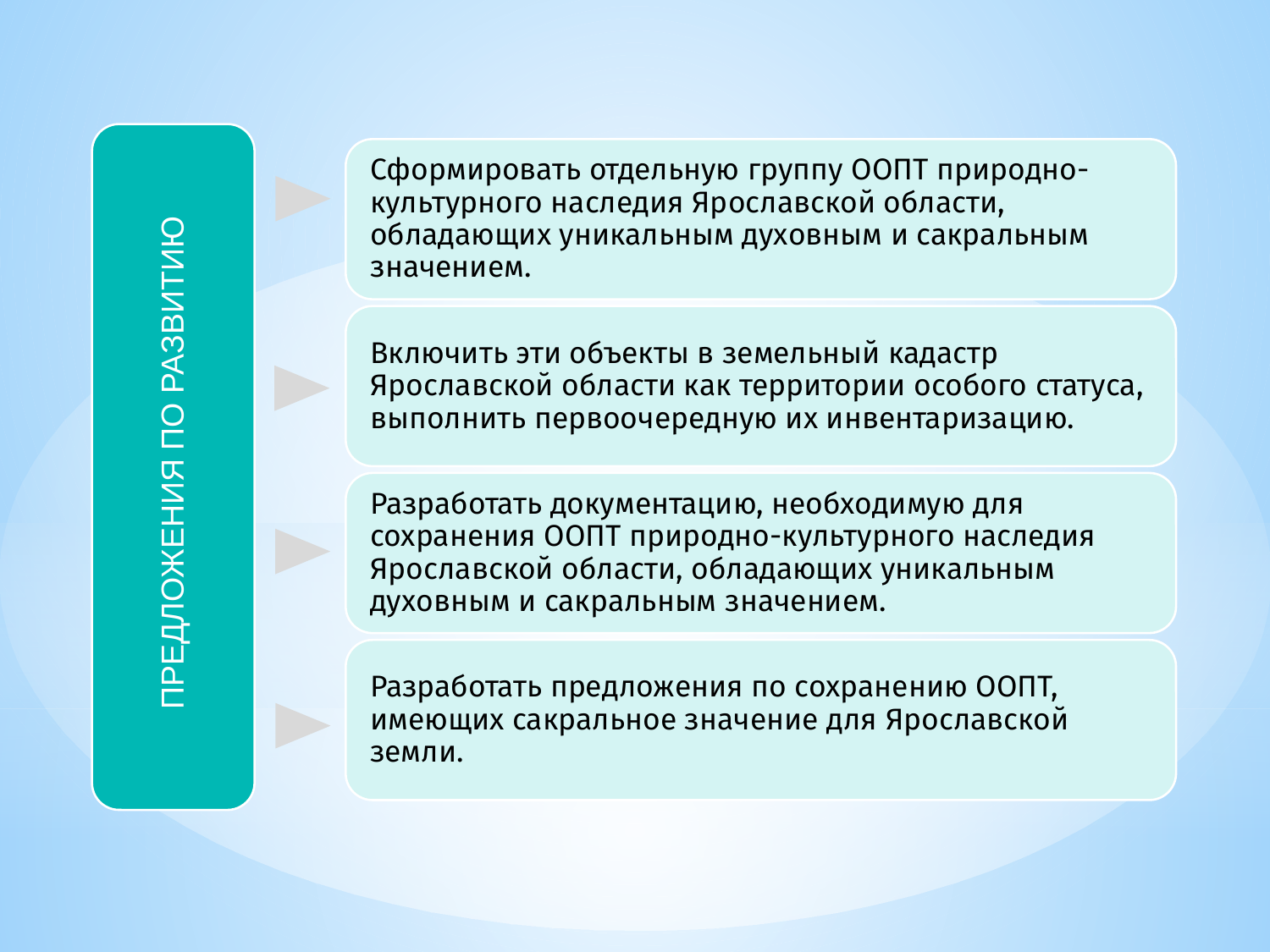

Сформировать отдельную группу ООПТ природно-культурного наследия Ярославской области, обладающих уникальным духовным и сакральным значением.
Включить эти объекты в земельный кадастр Ярославской области как территории особого статуса, выполнить первоочередную их инвентаризацию.
Разработать документацию, необходимую для сохранения ООПТ природно-культурного наследия Ярославской области, обладающих уникальным духовным и сакральным значением.
Разработать предложения по сохранению ООПТ, имеющих сакральное значение для Ярославской земли.

ПРЕДЛОЖЕНИЯ ПО РАЗВИТИЮ